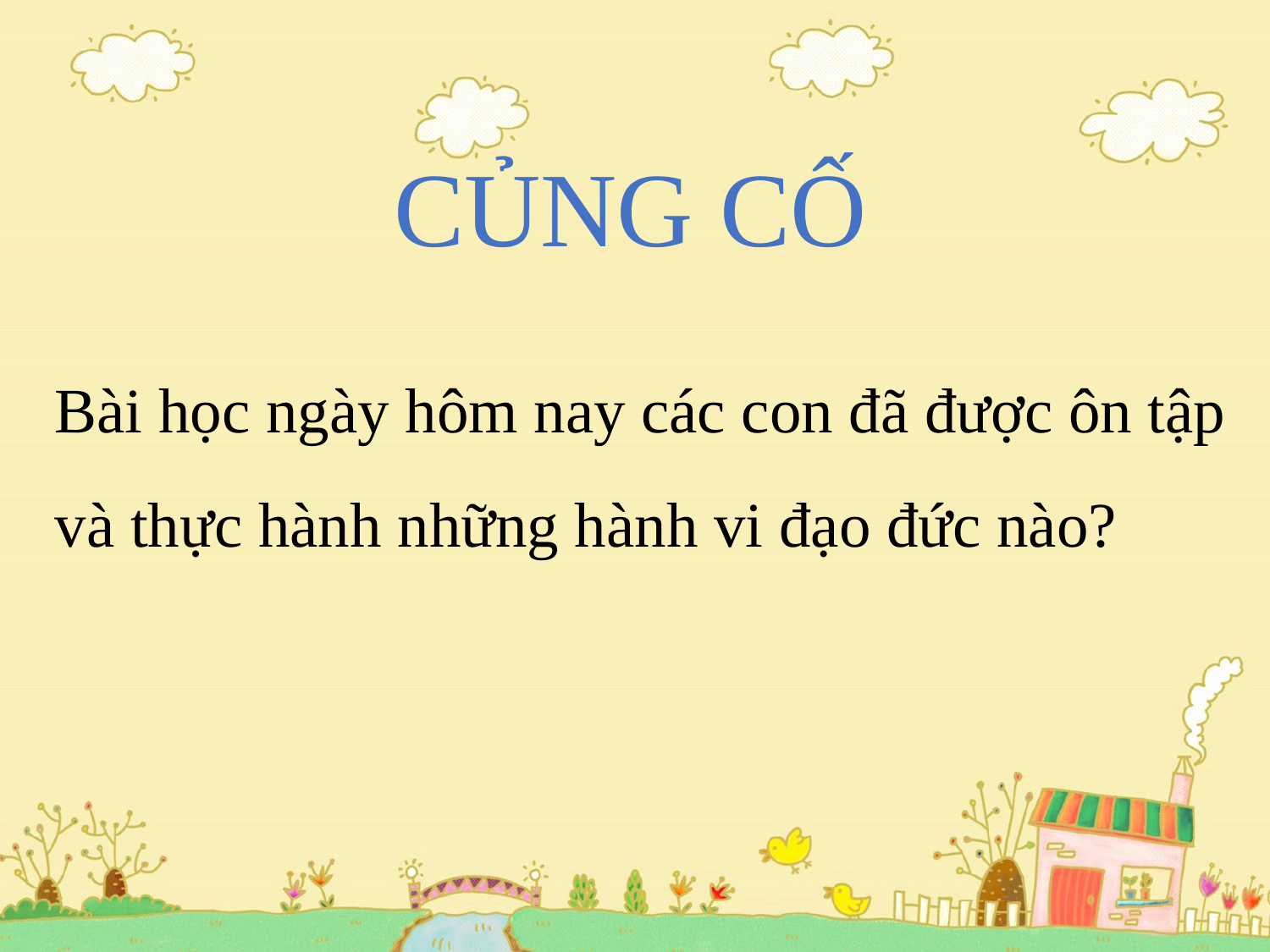

CỦNG CỐ
Bài học ngày hôm nay các con đã được ôn tập và thực hành những hành vi đạo đức nào?